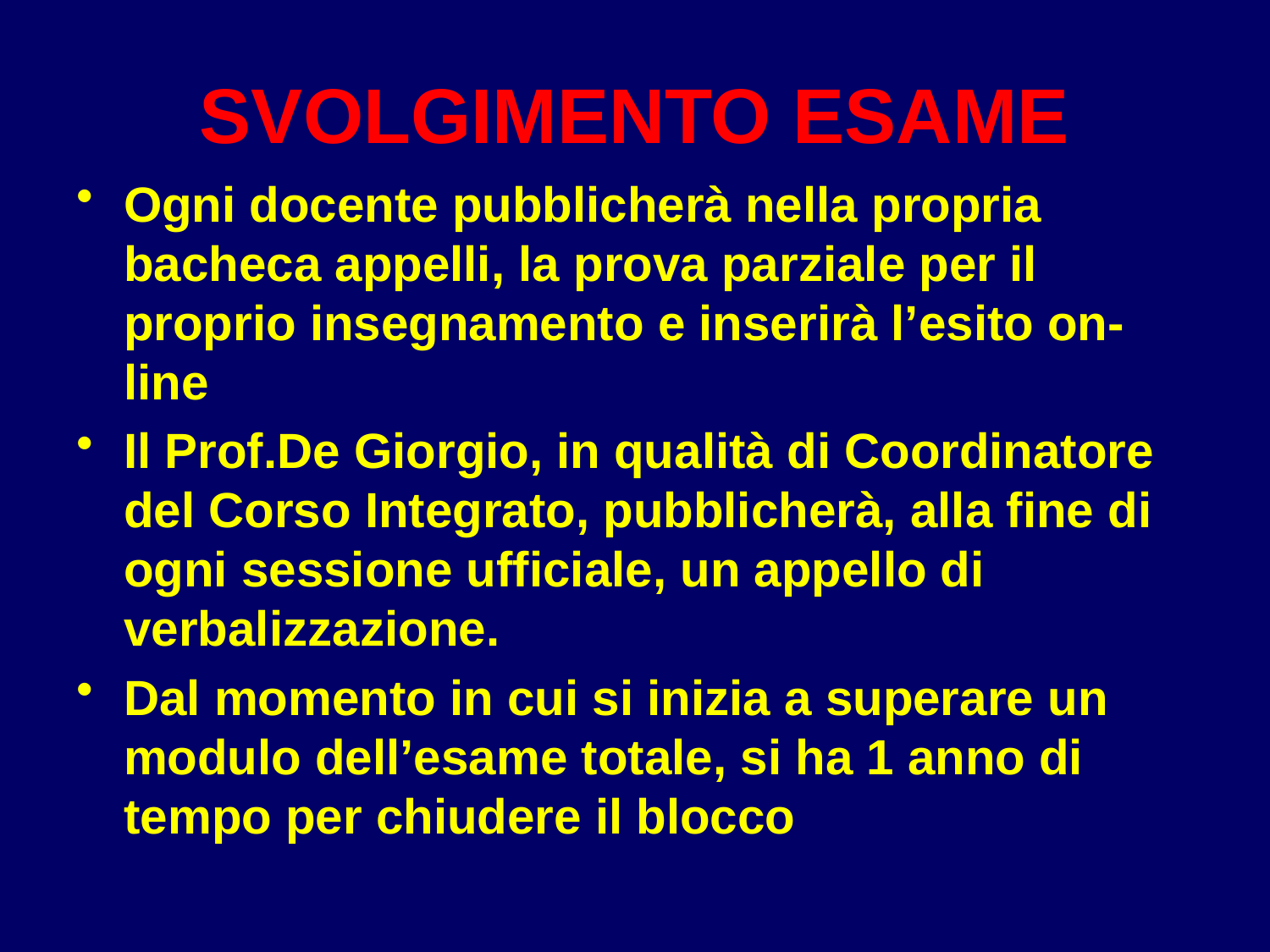

# SVOLGIMENTO ESAME
Ogni docente pubblicherà nella propria bacheca appelli, la prova parziale per il proprio insegnamento e inserirà l’esito on-line
Il Prof.De Giorgio, in qualità di Coordinatore del Corso Integrato, pubblicherà, alla fine di ogni sessione ufficiale, un appello di verbalizzazione.
Dal momento in cui si inizia a superare un modulo dell’esame totale, si ha 1 anno di tempo per chiudere il blocco